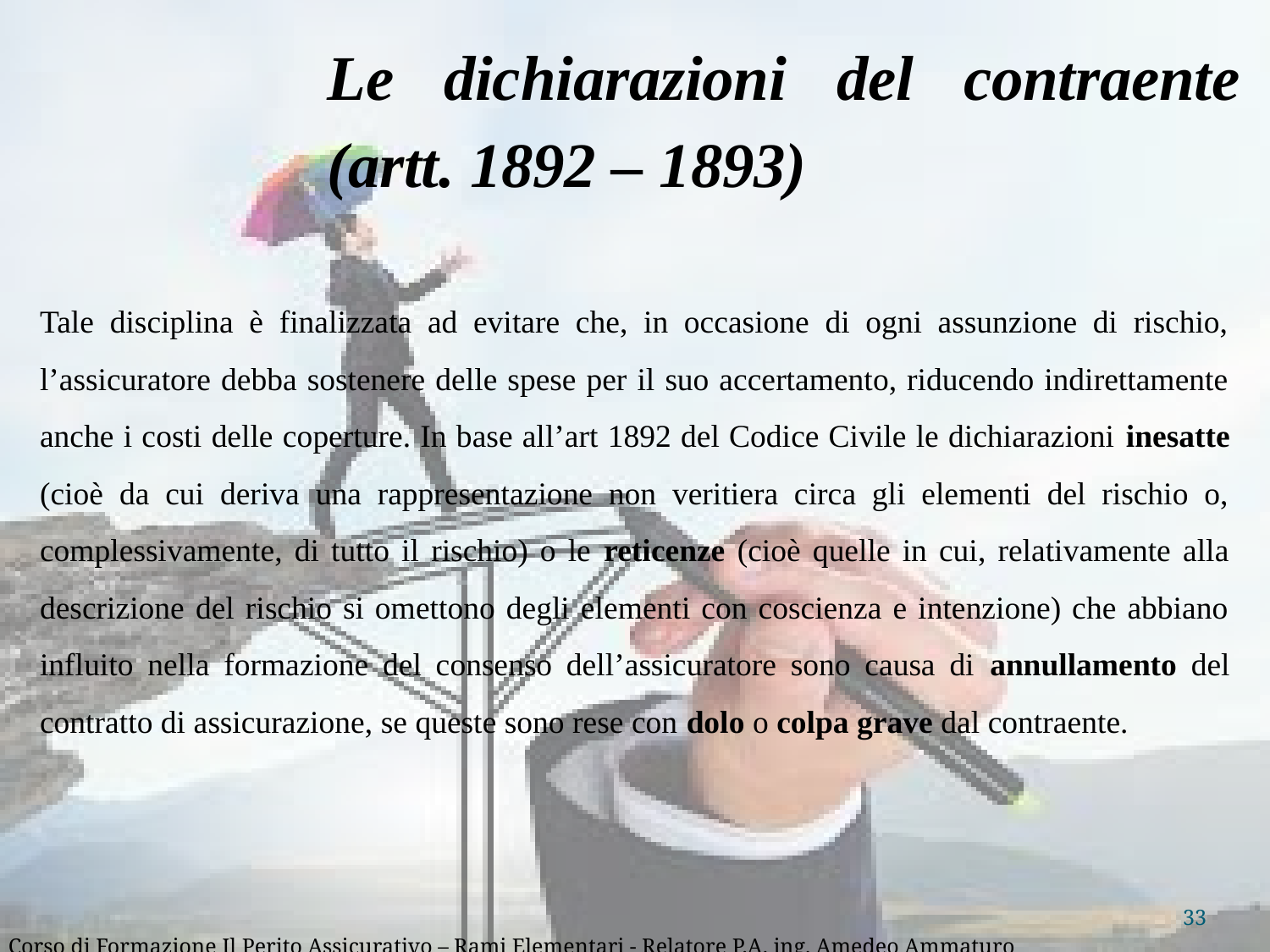

Le dichiarazioni del contraente (artt. 1892 – 1893)
Tale disciplina è finalizzata ad evitare che, in occasione di ogni assunzione di rischio, l’assicuratore debba sostenere delle spese per il suo accertamento, riducendo indirettamente anche i costi delle coperture. In base all’art 1892 del Codice Civile le dichiarazioni inesatte (cioè da cui deriva una rappresentazione non veritiera circa gli elementi del rischio o, complessivamente, di tutto il rischio) o le reticenze (cioè quelle in cui, relativamente alla descrizione del rischio si omettono degli elementi con coscienza e intenzione) che abbiano influito nella formazione del consenso dell’assicuratore sono causa di annullamento del contratto di assicurazione, se queste sono rese con dolo o colpa grave dal contraente.
33
Corso di Formazione Il Perito Assicurativo – Rami Elementari - Relatore P.A. ing. Amedeo Ammaturo